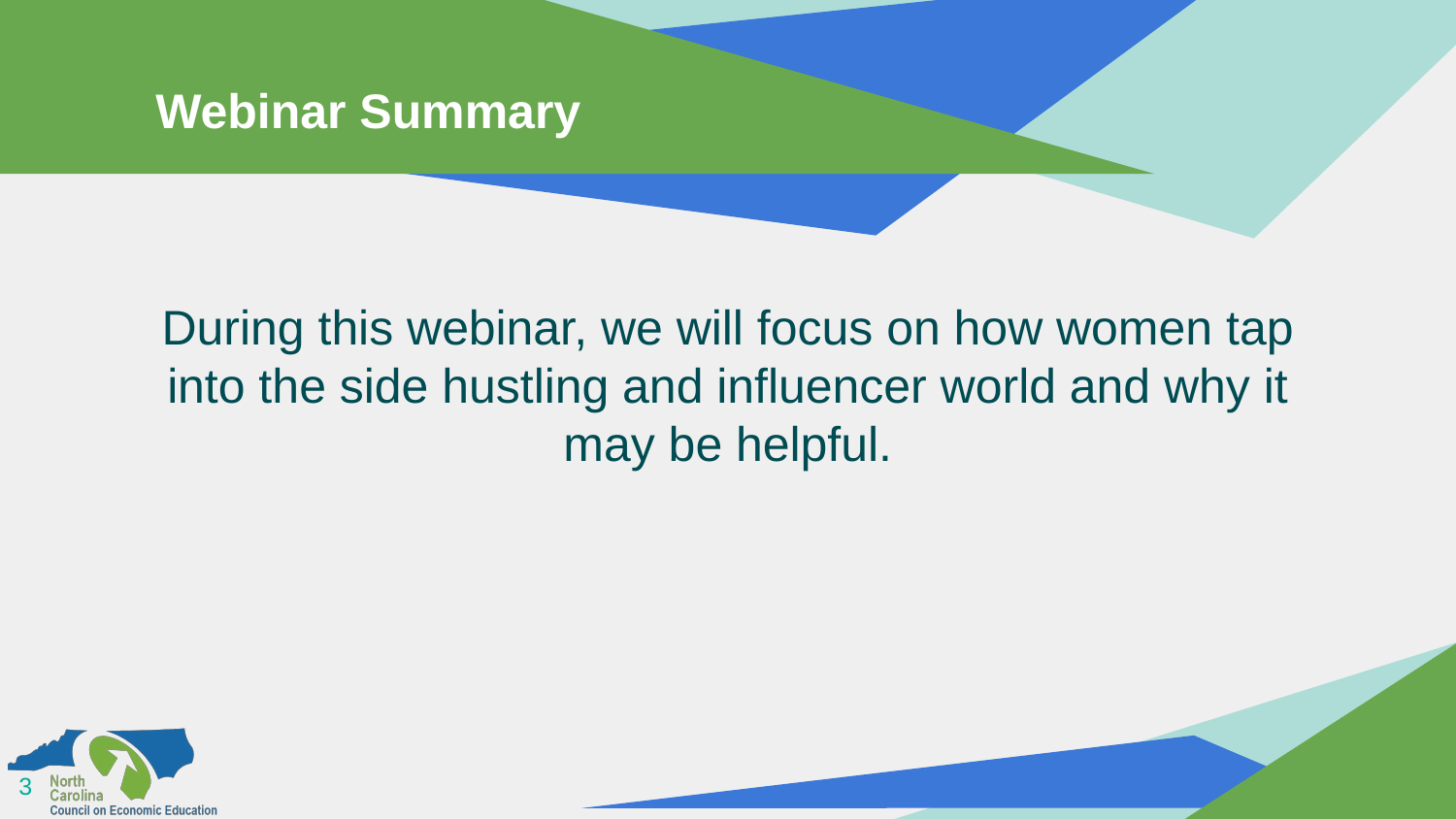

# Webinar Summary
During this webinar, we will focus on how women tap into the side hustling and influencer world and why it may be helpful.

3